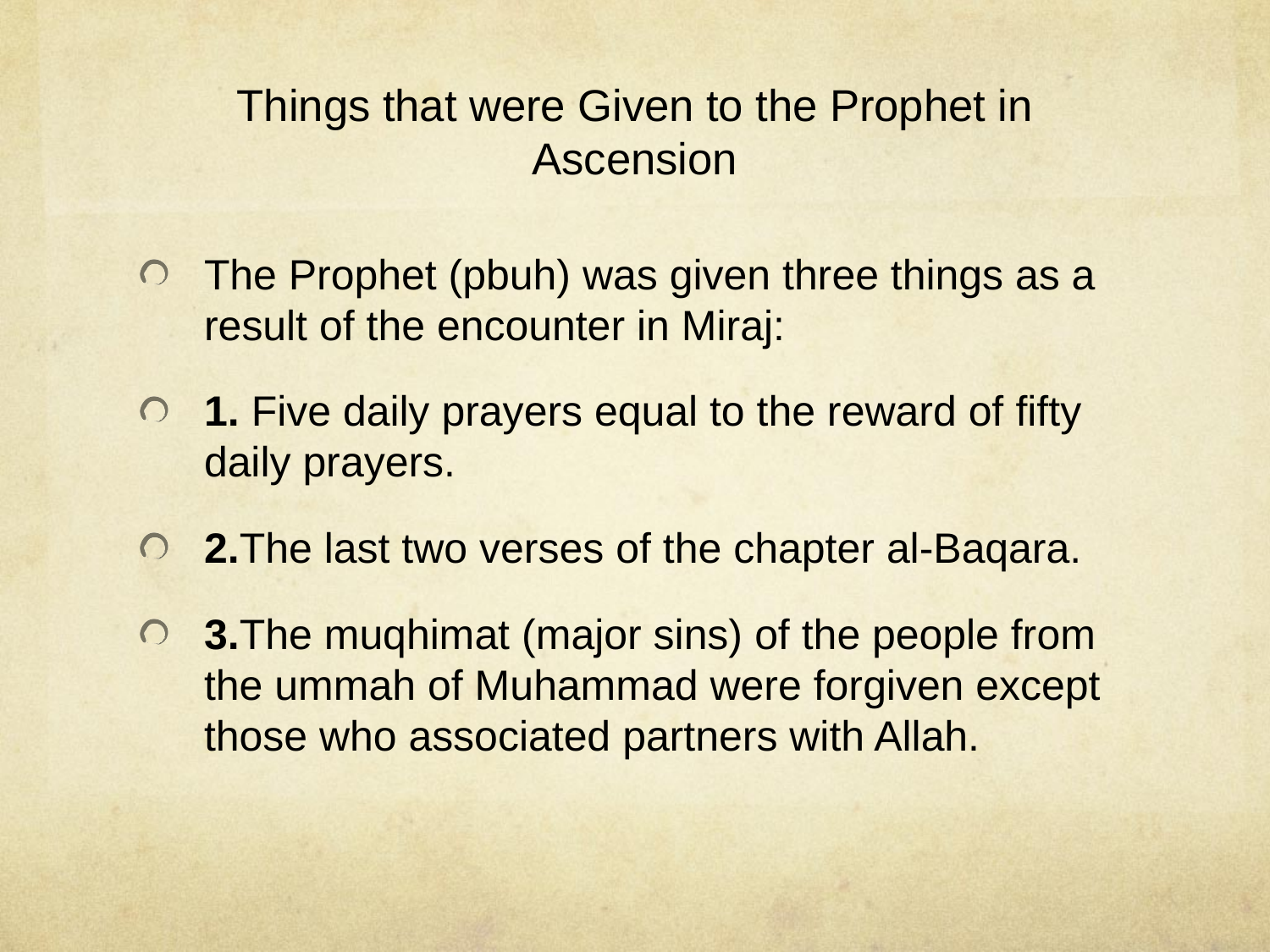

# Things that were Given to the Prophet in Ascension
The Prophet (pbuh) was given three things as a result of the encounter in Miraj:
1. Five daily prayers equal to the reward of fifty daily prayers.
2.The last two verses of the chapter al-Baqara.
3.The muqhimat (major sins) of the people from the ummah of Muhammad were forgiven except those who associated partners with Allah.